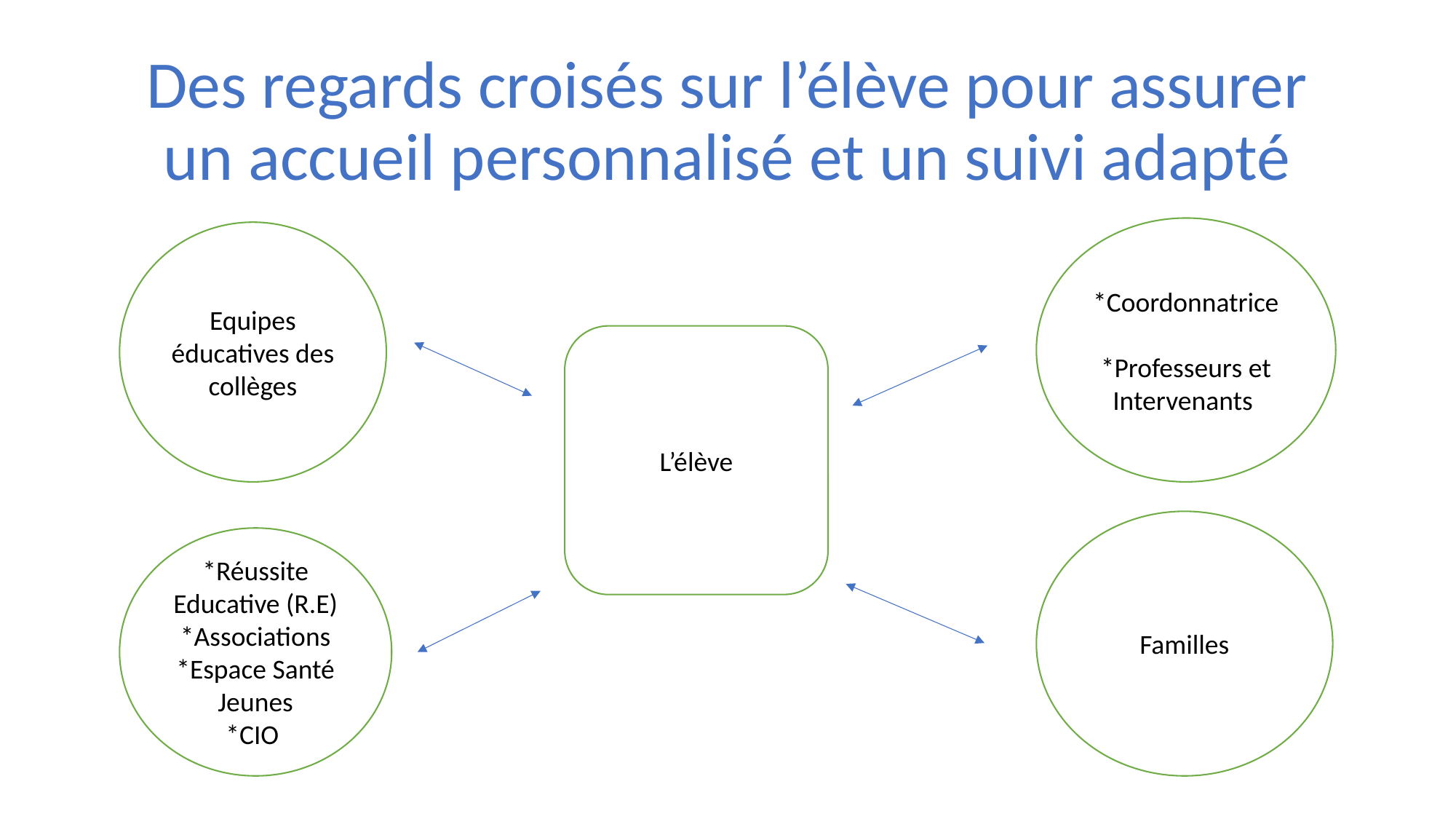

# Des regards croisés sur l’élève pour assurer un accueil personnalisé et un suivi adapté
*Coordonnatrice

*Professeurs et Intervenants

Equipes éducatives des collèges
L’élève
Familles
*Réussite Educative (R.E)
*Associations
*Espace Santé Jeunes
*CIO